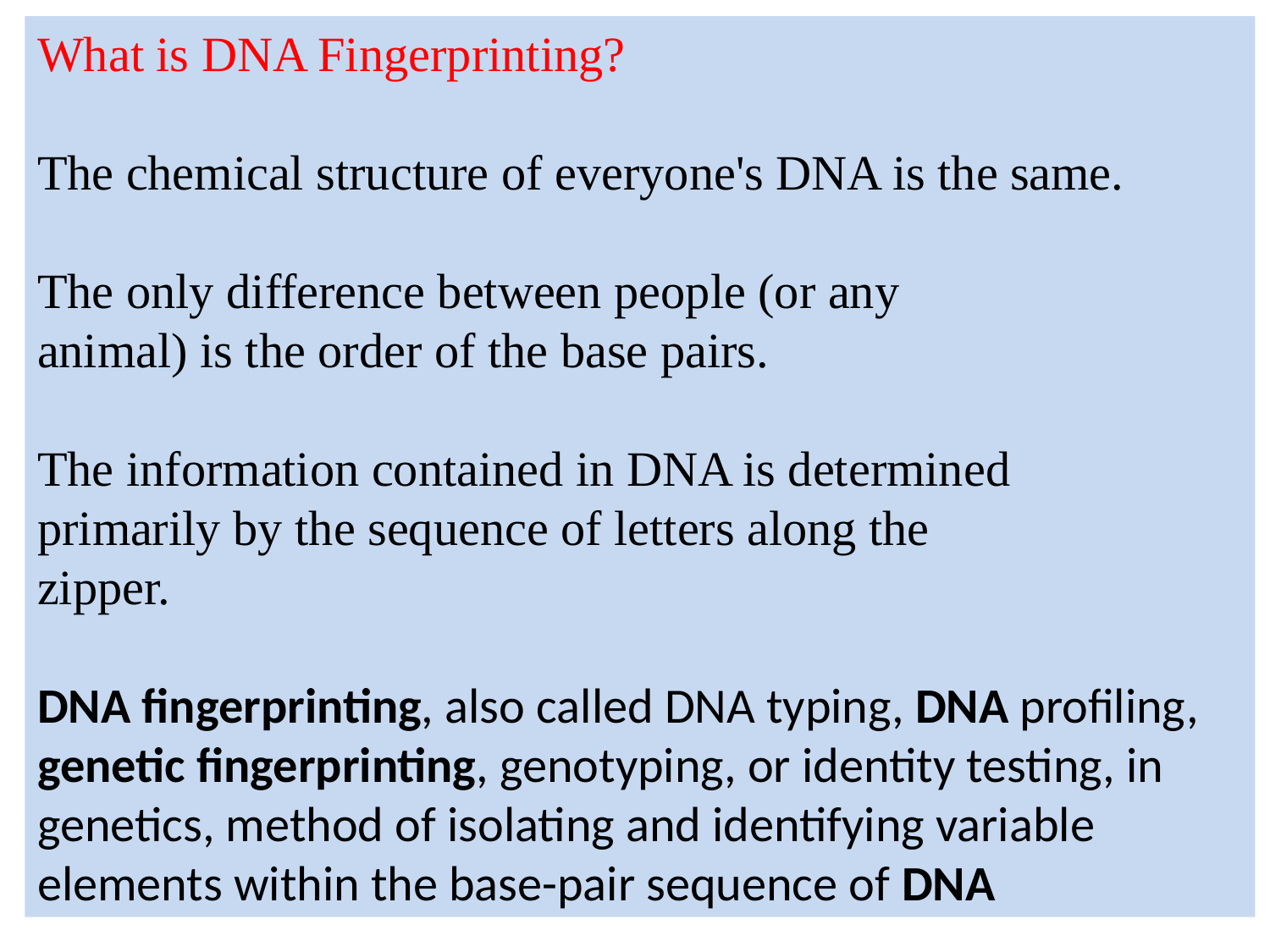

What is DNA Fingerprinting?

The chemical structure of everyone's DNA is the same.
The only difference between people (or any
animal) is the order of the base pairs.

The information contained in DNA is determined
primarily by the sequence of letters along the
zipper.

DNA fingerprinting, also called DNA typing, DNA profiling, genetic fingerprinting, genotyping, or identity testing, in genetics, method of isolating and identifying variable elements within the base-pair sequence of DNA